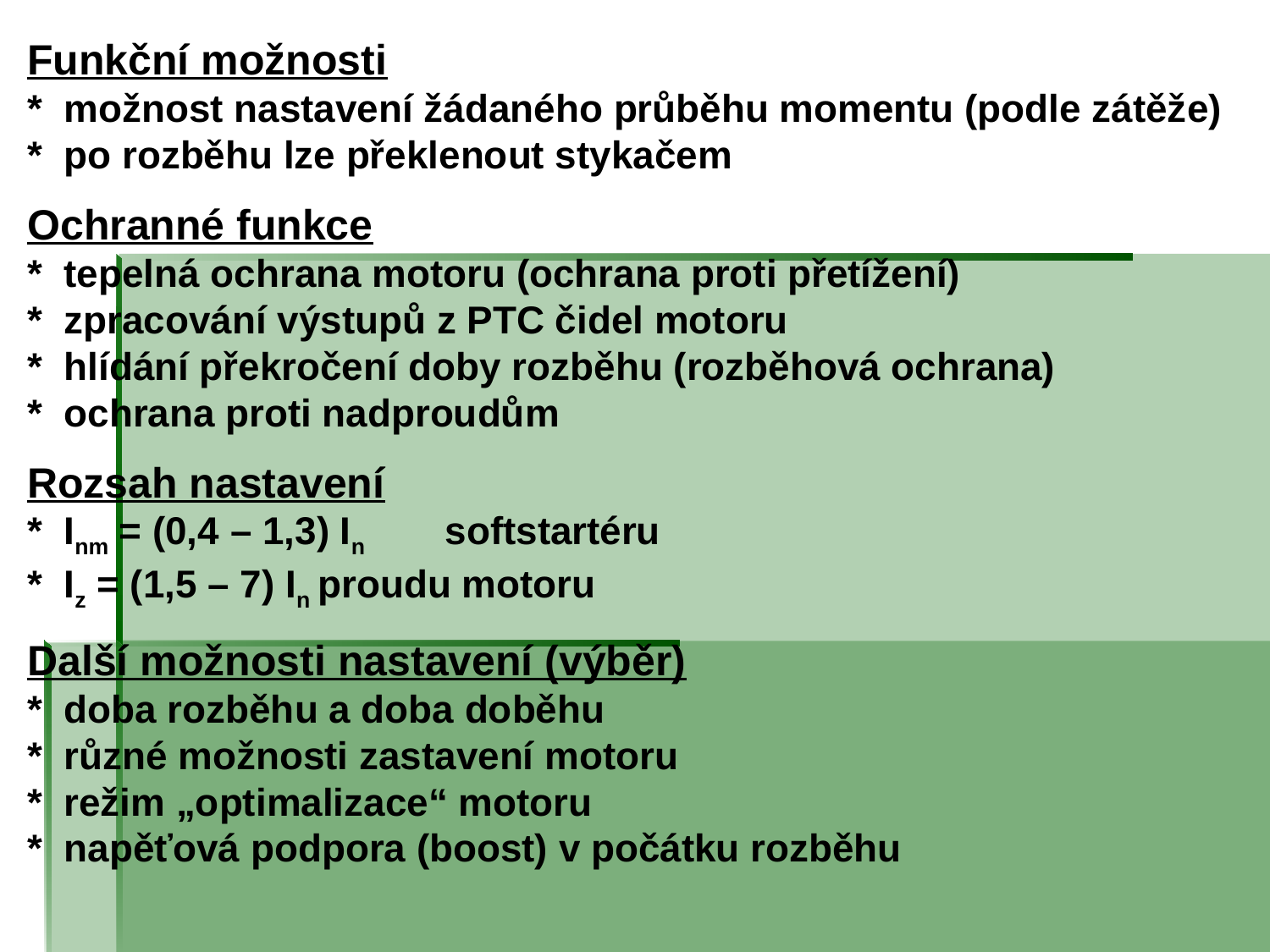

Funkční možnosti
*	možnost nastavení žádaného průběhu momentu (podle zátěže)
*	po rozběhu lze překlenout stykačem
Ochranné funkce
*	tepelná ochrana motoru (ochrana proti přetížení)
*	zpracování výstupů z PTC čidel motoru
*	hlídání překročení doby rozběhu (rozběhová ochrana)
*	ochrana proti nadproudům
Rozsah nastavení
*	Inm = (0,4 – 1,3) In 	softstartéru
*	Iz = (1,5 – 7) In	proudu motoru
Další možnosti nastavení (výběr)
*	doba rozběhu a doba doběhu
*	různé možnosti zastavení motoru
*	režim „optimalizace“ motoru
*	napěťová podpora (boost) v počátku rozběhu